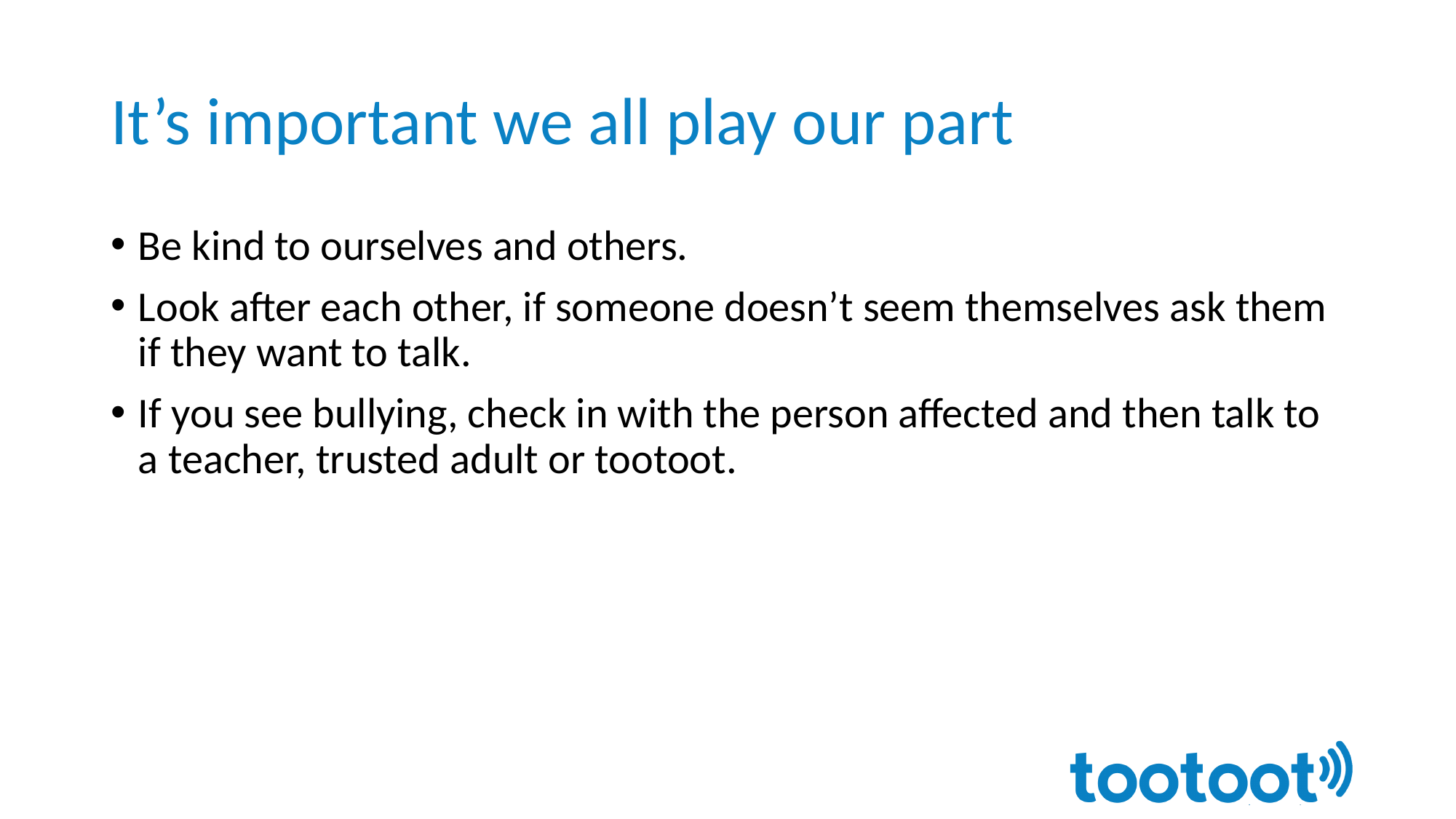

# It’s important we all play our part
Be kind to ourselves and others.
Look after each other, if someone doesn’t seem themselves ask them if they want to talk.
If you see bullying, check in with the person affected and then talk to a teacher, trusted adult or tootoot.